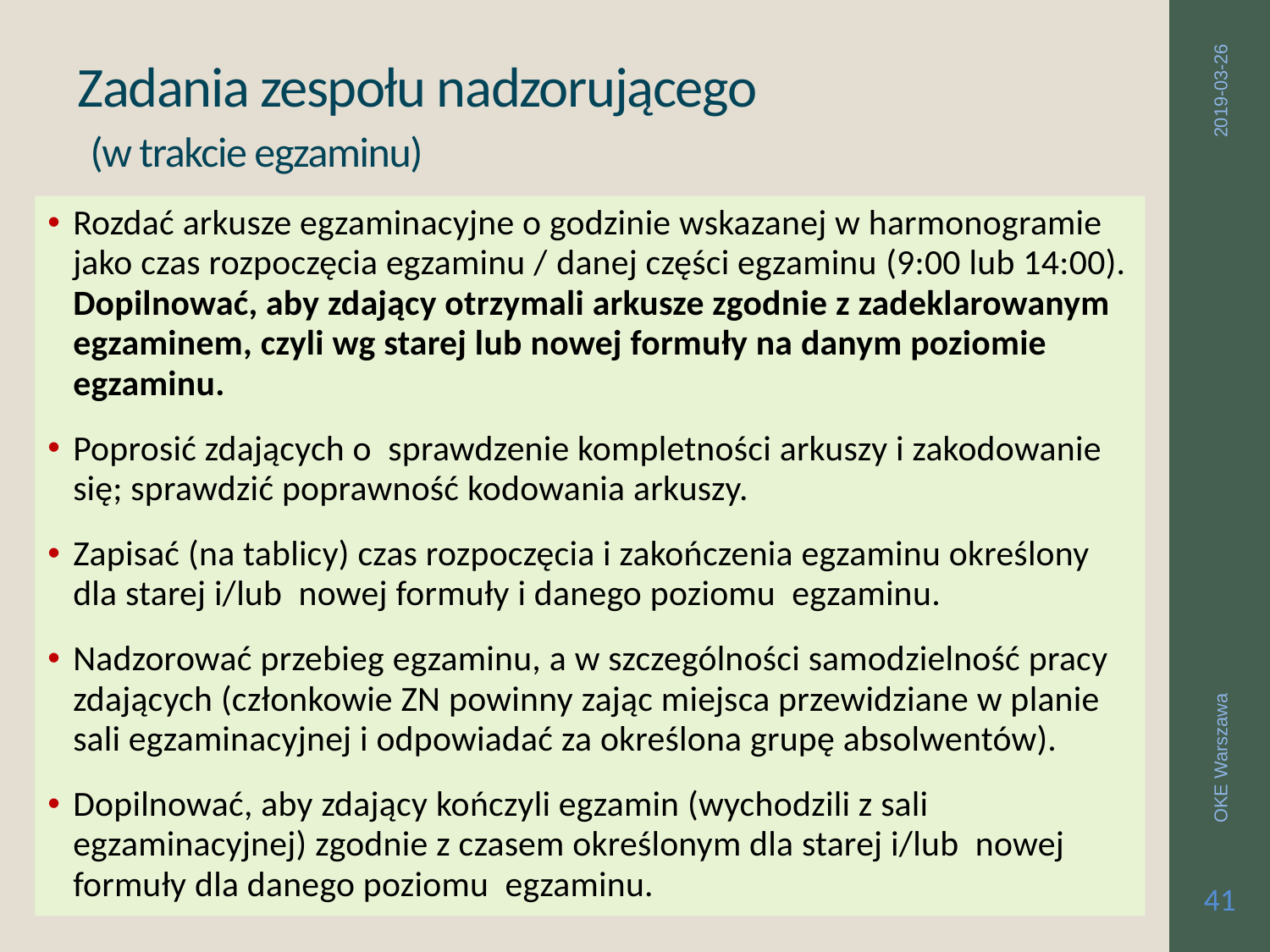

# Zadania zespołu nadzorującego (w trakcie egzaminu)
2019-03-26
Rozdać arkusze egzaminacyjne o godzinie wskazanej w harmonogramie jako czas rozpoczęcia egzaminu / danej części egzaminu (9:00 lub 14:00). Dopilnować, aby zdający otrzymali arkusze zgodnie z zadeklarowanym egzaminem, czyli wg starej lub nowej formuły na danym poziomie egzaminu.
Poprosić zdających o  sprawdzenie kompletności arkuszy i zakodowanie się; sprawdzić poprawność kodowania arkuszy.
Zapisać (na tablicy) czas rozpoczęcia i zakończenia egzaminu określony dla starej i/lub  nowej formuły i danego poziomu  egzaminu.
Nadzorować przebieg egzaminu, a w szczególności samodzielność pracy zdających (członkowie ZN powinny zając miejsca przewidziane w planie sali egzaminacyjnej i odpowiadać za określona grupę absolwentów).
Dopilnować, aby zdający kończyli egzamin (wychodzili z sali egzaminacyjnej) zgodnie z czasem określonym dla starej i/lub  nowej formuły dla danego poziomu  egzaminu.

OKE Warszawa
41